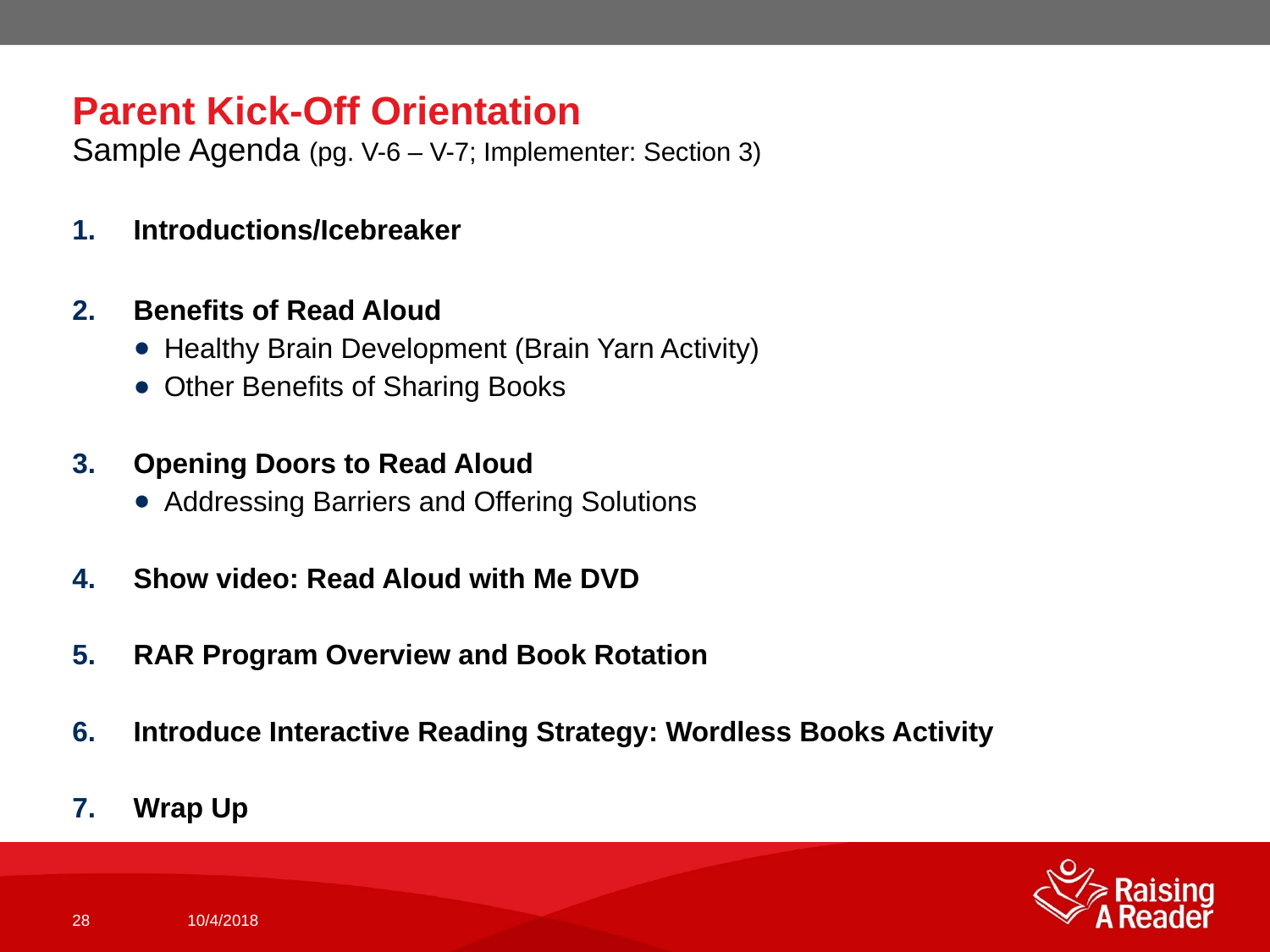

# Parent Kick-Off Orientation Sample Agenda (pg. V-6 – V-7; Implementer: Section 3)
Introductions/Icebreaker
Benefits of Read Aloud
Healthy Brain Development (Brain Yarn Activity)
Other Benefits of Sharing Books
Opening Doors to Read Aloud
Addressing Barriers and Offering Solutions
Show video: Read Aloud with Me DVD
RAR Program Overview and Book Rotation
Introduce Interactive Reading Strategy: Wordless Books Activity
Wrap Up
28
10/4/2018